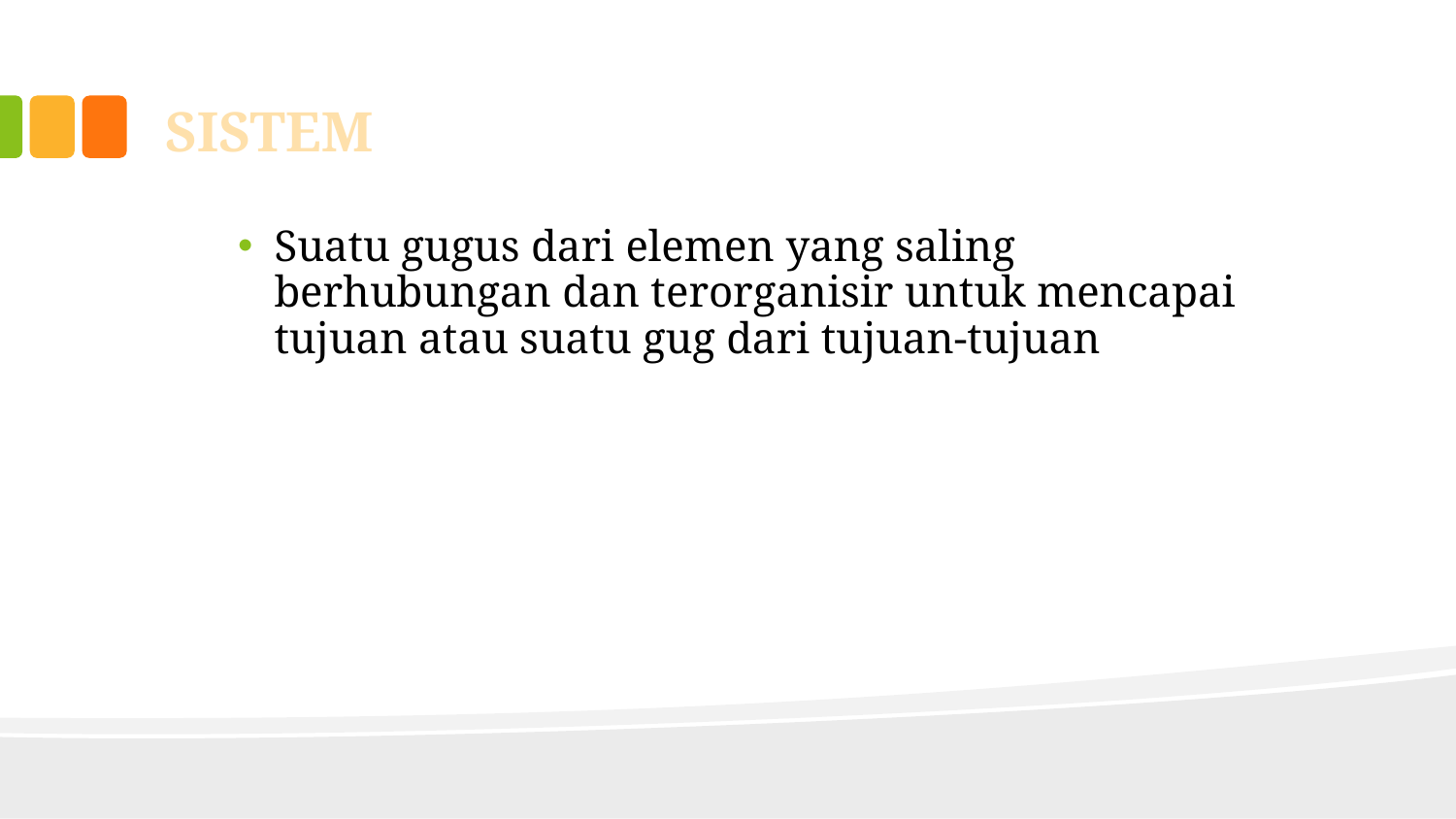

# SISTEM
Suatu gugus dari elemen yang saling berhubungan dan terorganisir untuk mencapai tujuan atau suatu gug dari tujuan-tujuan